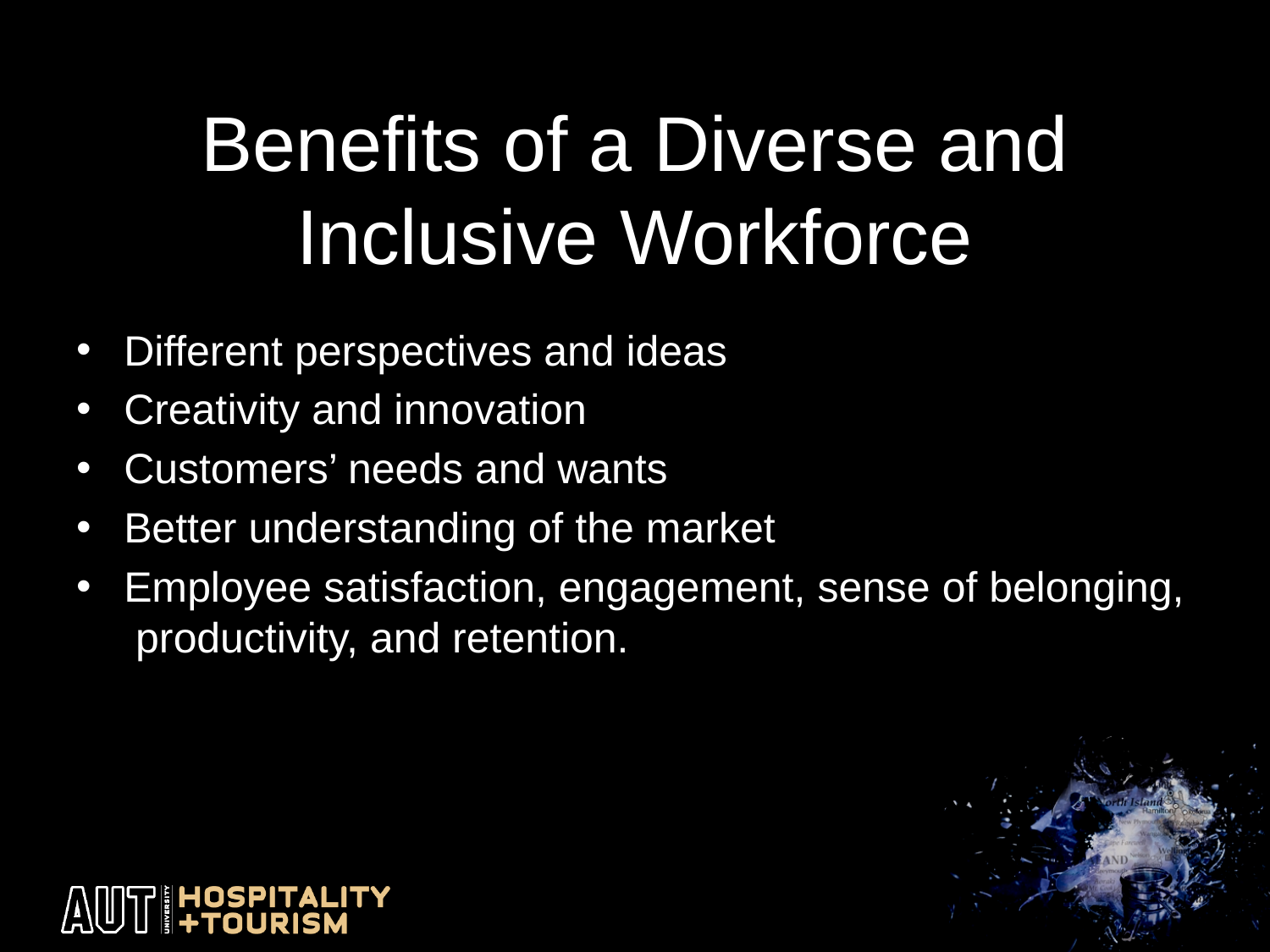

# Benefits of a Diverse and Inclusive Workforce

Different perspectives and ideas
Creativity and innovation
Customers’ needs and wants
Better understanding of the market
Employee satisfaction, engagement, sense of belonging,  productivity, and retention.